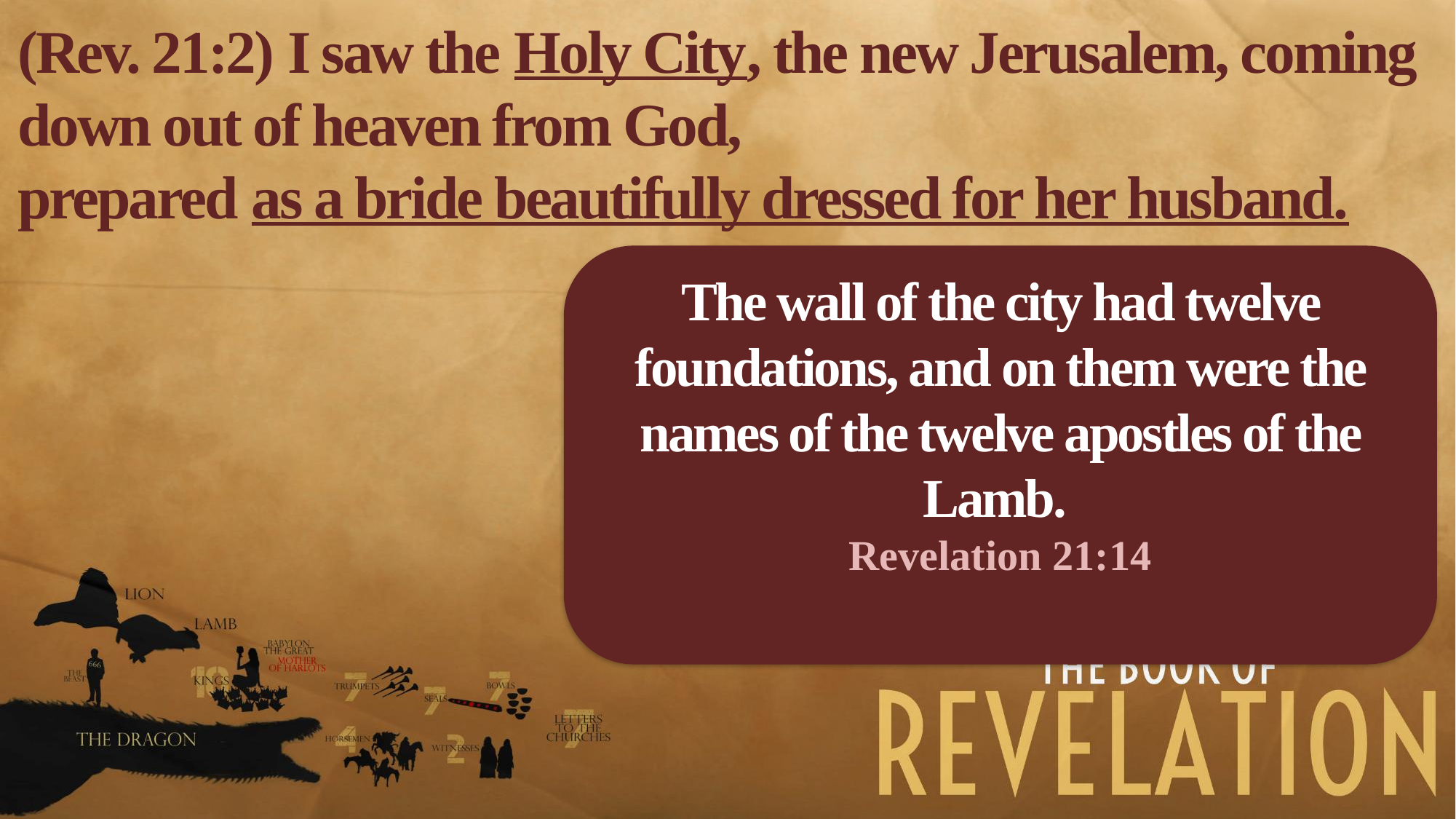

(Rev. 21:2) I saw the Holy City, the new Jerusalem, coming down out of heaven from God,
prepared as a bride beautifully dressed for her husband.
The wall of the city had twelve foundations, and on them were the names of the twelve apostles of the Lamb.
Revelation 21:14